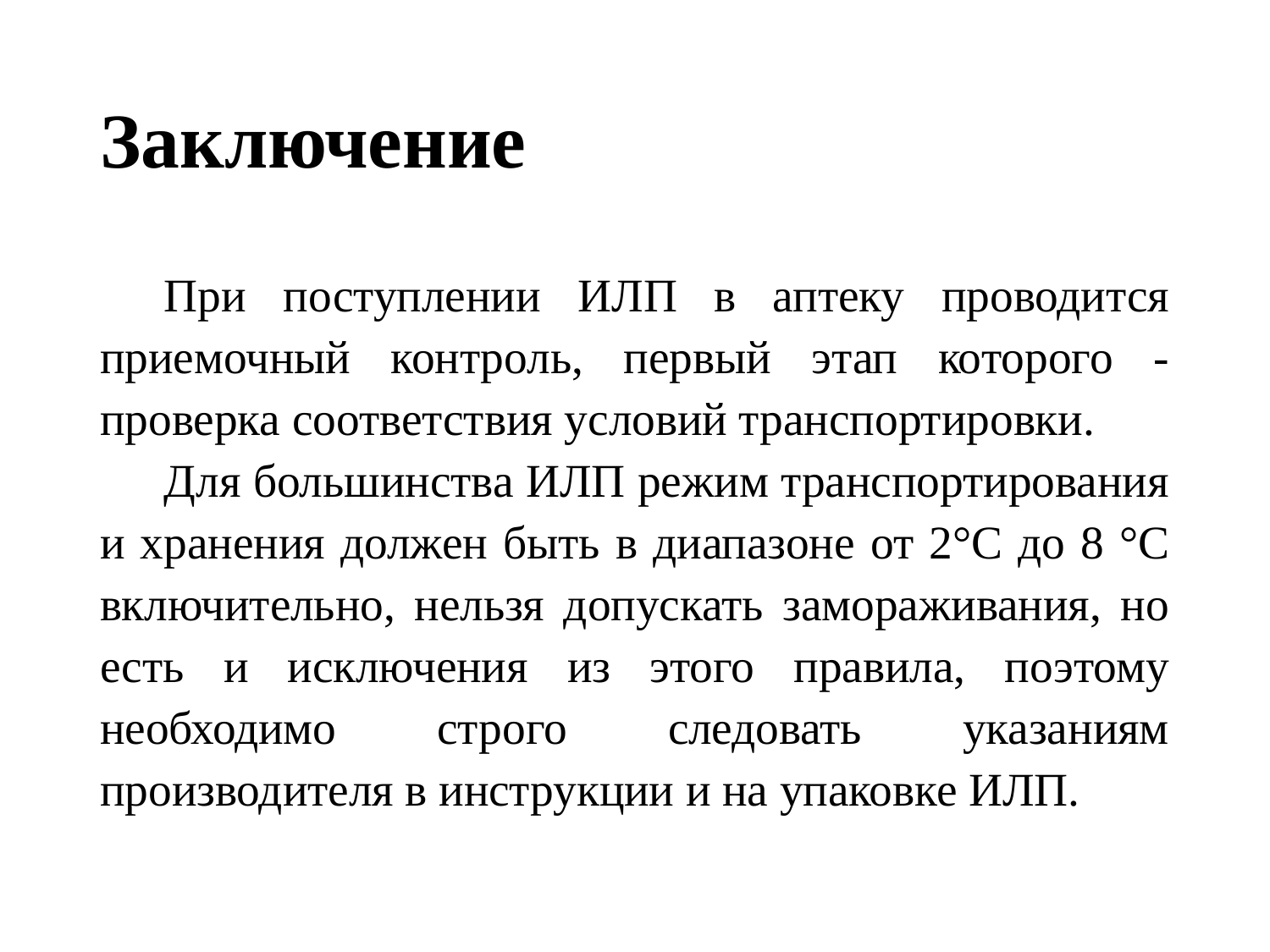

# Заключение
При поступлении ИЛП в аптеку проводится приемочный контроль, первый этап которого - проверка соответствия условий транспортировки.
Для большинства ИЛП режим транспортирования и хранения должен быть в диапазоне от 2°С до 8 °С включительно, нельзя допускать замораживания, но есть и исключения из этого правила, поэтому необходимо строго следовать указаниям производителя в инструкции и на упаковке ИЛП.